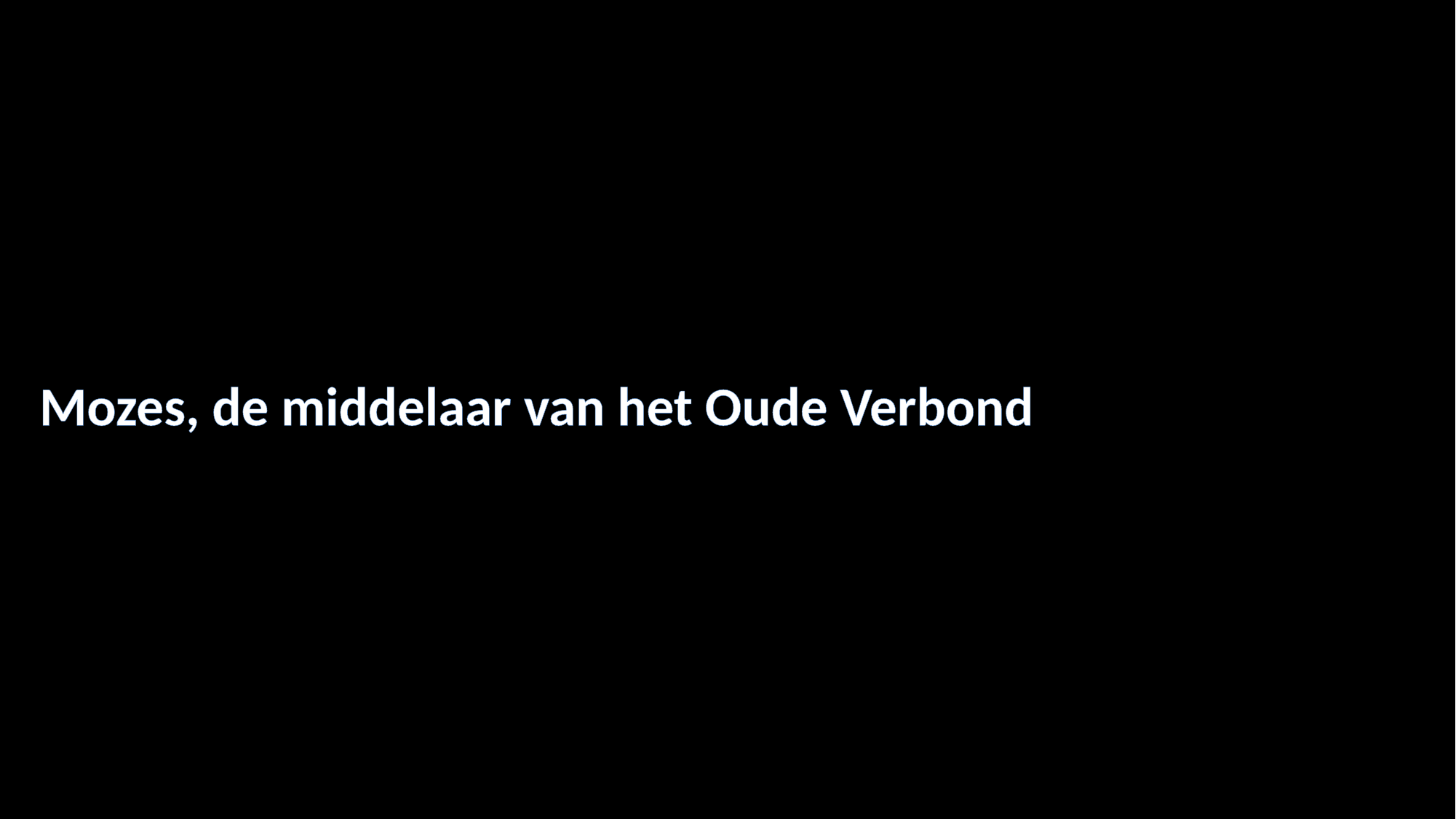

#

Mozes, de middelaar van het Oude Verbond